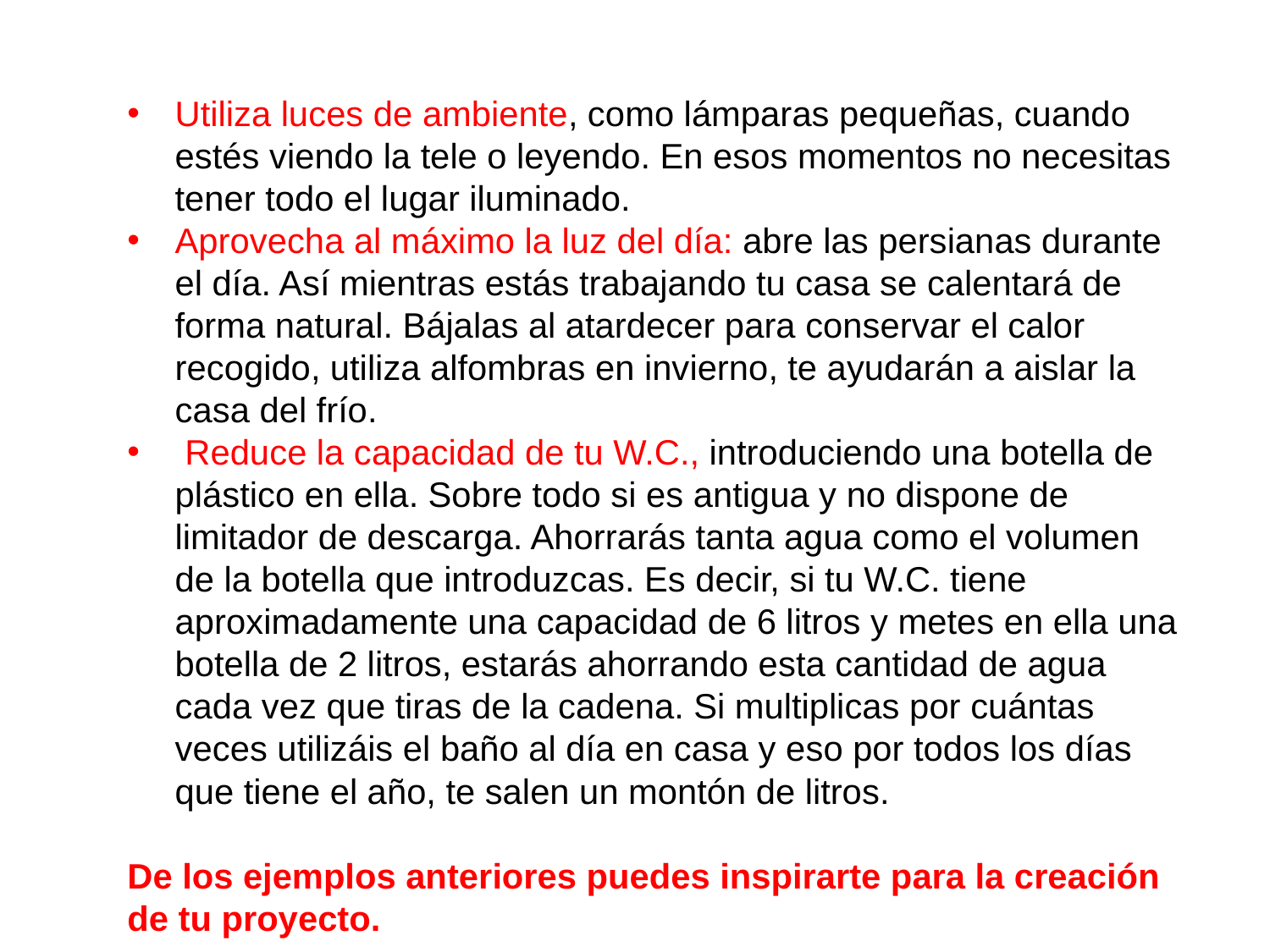

Utiliza luces de ambiente, como lámparas pequeñas, cuando estés viendo la tele o leyendo. En esos momentos no necesitas tener todo el lugar iluminado.
Aprovecha al máximo la luz del día: abre las persianas durante el día. Así mientras estás trabajando tu casa se calentará de forma natural. Bájalas al atardecer para conservar el calor recogido, utiliza alfombras en invierno, te ayudarán a aislar la casa del frío.
 Reduce la capacidad de tu W.C., introduciendo una botella de plástico en ella. Sobre todo si es antigua y no dispone de limitador de descarga. Ahorrarás tanta agua como el volumen de la botella que introduzcas. Es decir, si tu W.C. tiene aproximadamente una capacidad de 6 litros y metes en ella una botella de 2 litros, estarás ahorrando esta cantidad de agua cada vez que tiras de la cadena. Si multiplicas por cuántas veces utilizáis el baño al día en casa y eso por todos los días que tiene el año, te salen un montón de litros.

De los ejemplos anteriores puedes inspirarte para la creación de tu proyecto.